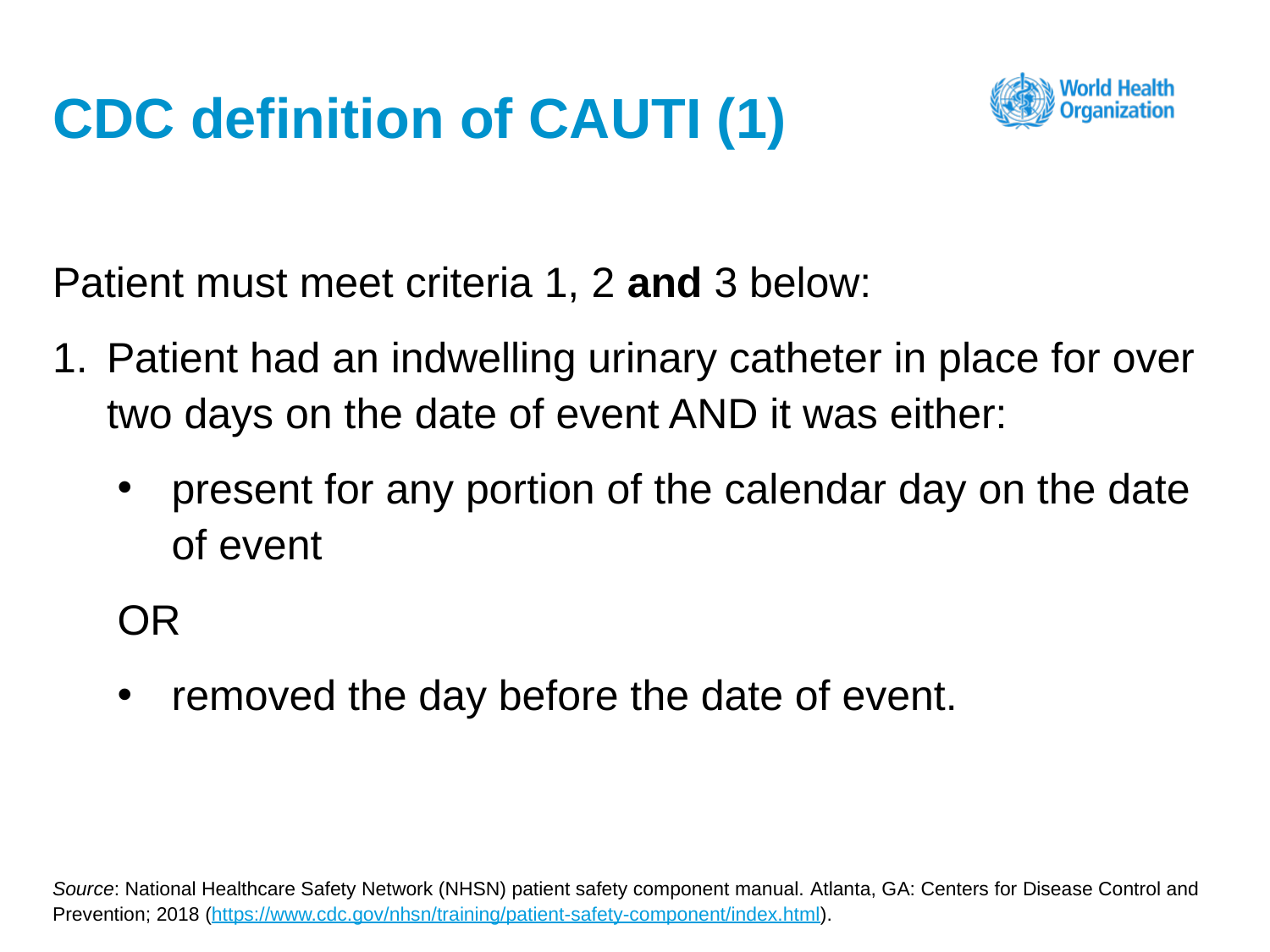

# CDC definition of CAUTI (1)
Patient must meet criteria 1, 2 and 3 below:
Patient had an indwelling urinary catheter in place for over two days on the date of event AND it was either:
present for any portion of the calendar day on the date of event
OR
removed the day before the date of event.

Source: National Healthcare Safety Network (NHSN) patient safety component manual. Atlanta, GA: Centers for Disease Control and Prevention; 2018 (https://www.cdc.gov/nhsn/training/patient-safety-component/index.html).